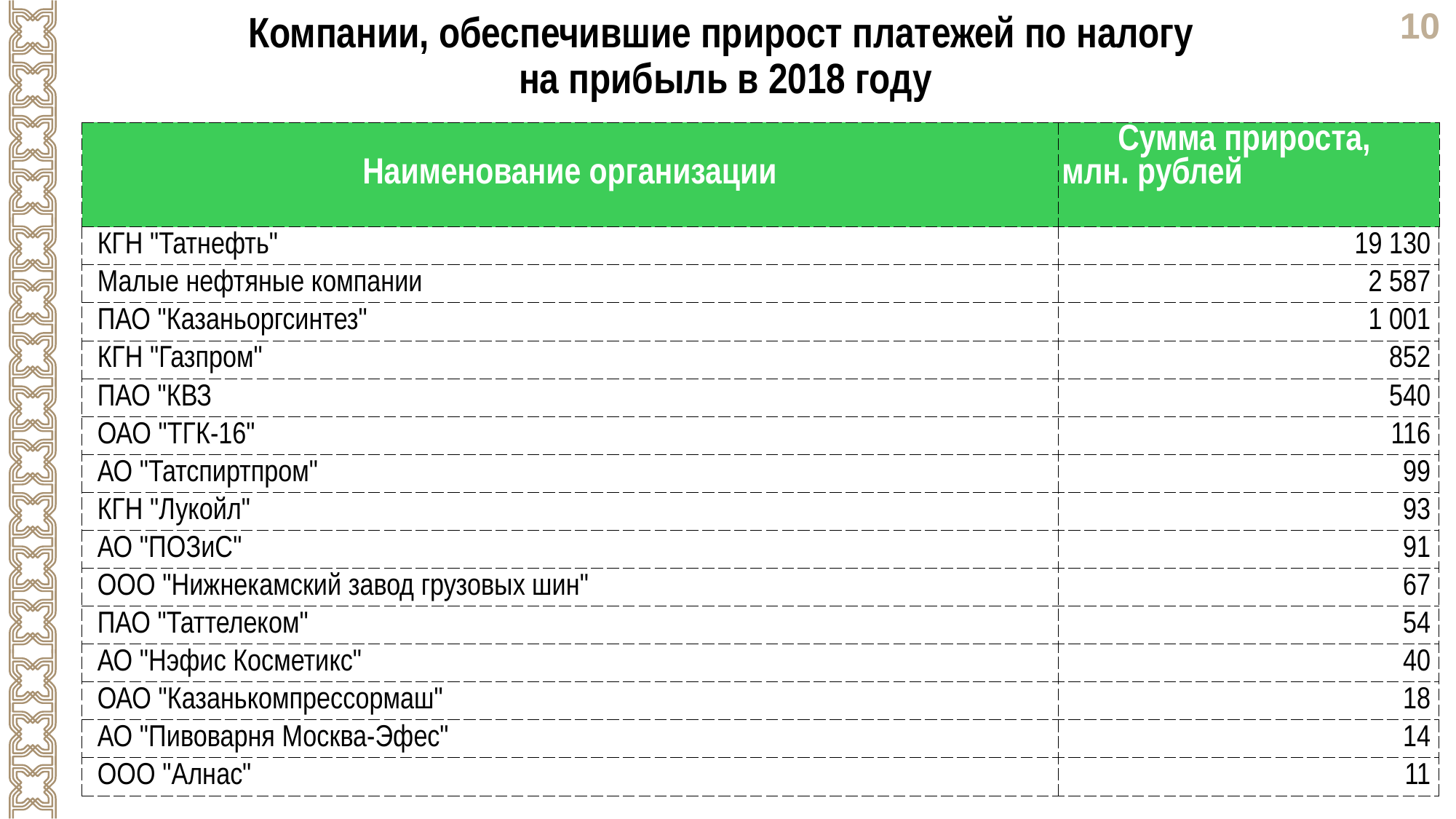

Компании, обеспечившие прирост платежей по налогу
на прибыль в 2018 году
| Наименование организации | Сумма прироста, млн. рублей |
| --- | --- |
| КГН "Татнефть" | 19 130 |
| Малые нефтяные компании | 2 587 |
| ПАО "Казаньоргсинтез" | 1 001 |
| КГН "Газпром" | 852 |
| ПАО "КВЗ | 540 |
| ОАО "ТГК-16" | 116 |
| АО "Татспиртпром" | 99 |
| КГН "Лукойл" | 93 |
| АО "ПОЗиС" | 91 |
| ООО "Нижнекамский завод грузовых шин" | 67 |
| ПАО "Таттелеком" | 54 |
| АО "Нэфис Косметикс" | 40 |
| ОАО "Казанькомпрессормаш" | 18 |
| АО "Пивоварня Москва-Эфес" | 14 |
| ООО "Алнас" | 11 |